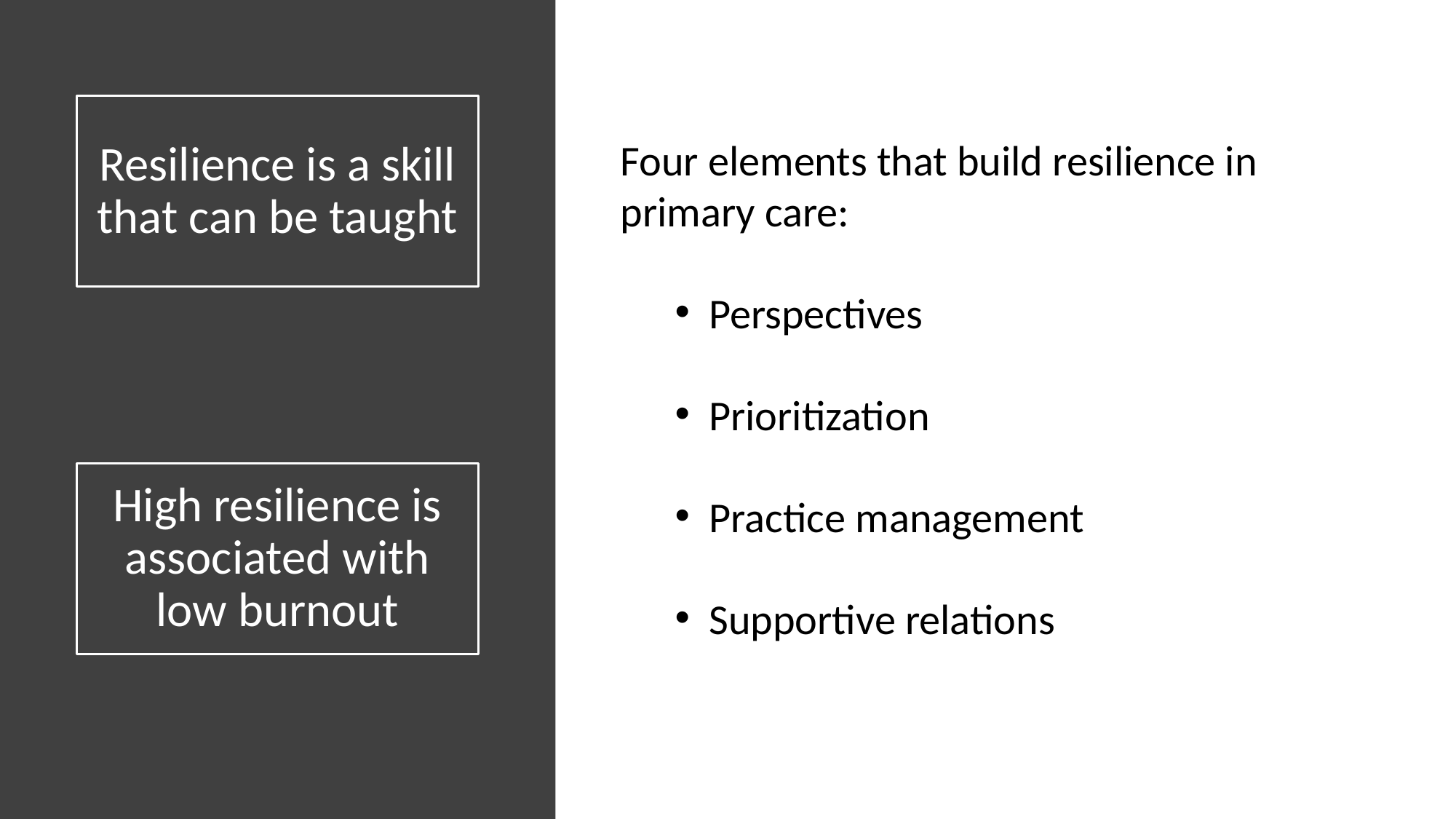

Four elements that build resilience in primary care:

Perspectives

Prioritization

Practice management

Supportive relations
# Resilience is a skill that can be taught
High resilience is associated with low burnout